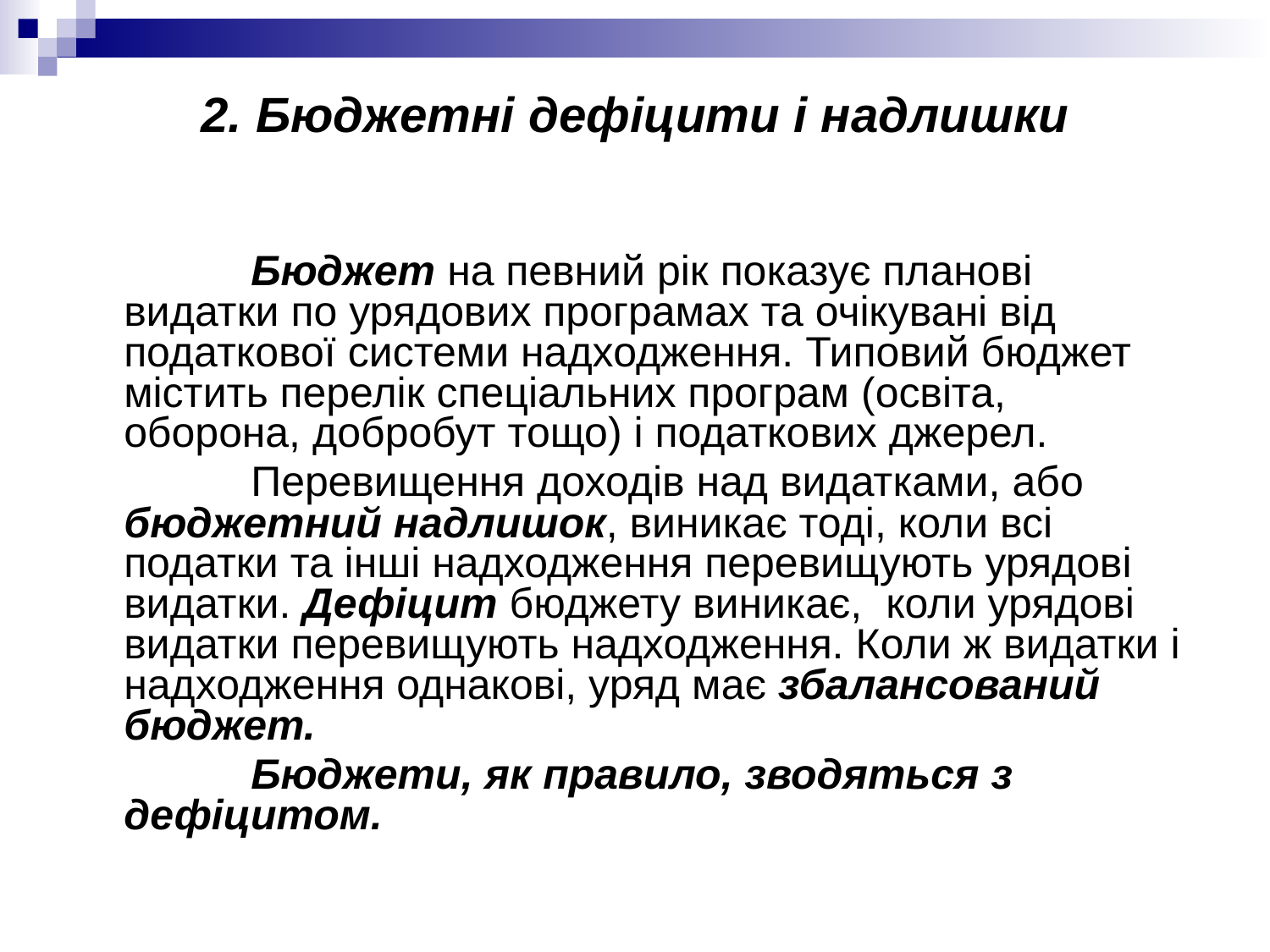

# 2. Бюджетні дефіцити і надлишки
		Бюджет на певний рік показує планові видатки по урядових програмах та очікувані від податкової системи надходження. Типовий бюджет містить перелік спеціальних програм (освіта, оборона, добробут тощо) і податкових джерел.
		Перевищення доходів над видатками, або бюджетний надлишок, виникає тоді, коли всі податки та інші надходження перевищують урядові видатки. Дефіцит бюджету виникає,  коли урядові видатки перевищують надходження. Коли ж видатки і надходження однакові, уряд має збалансований бюджет.
		Бюджети, як правило, зводяться з дефіцитом.